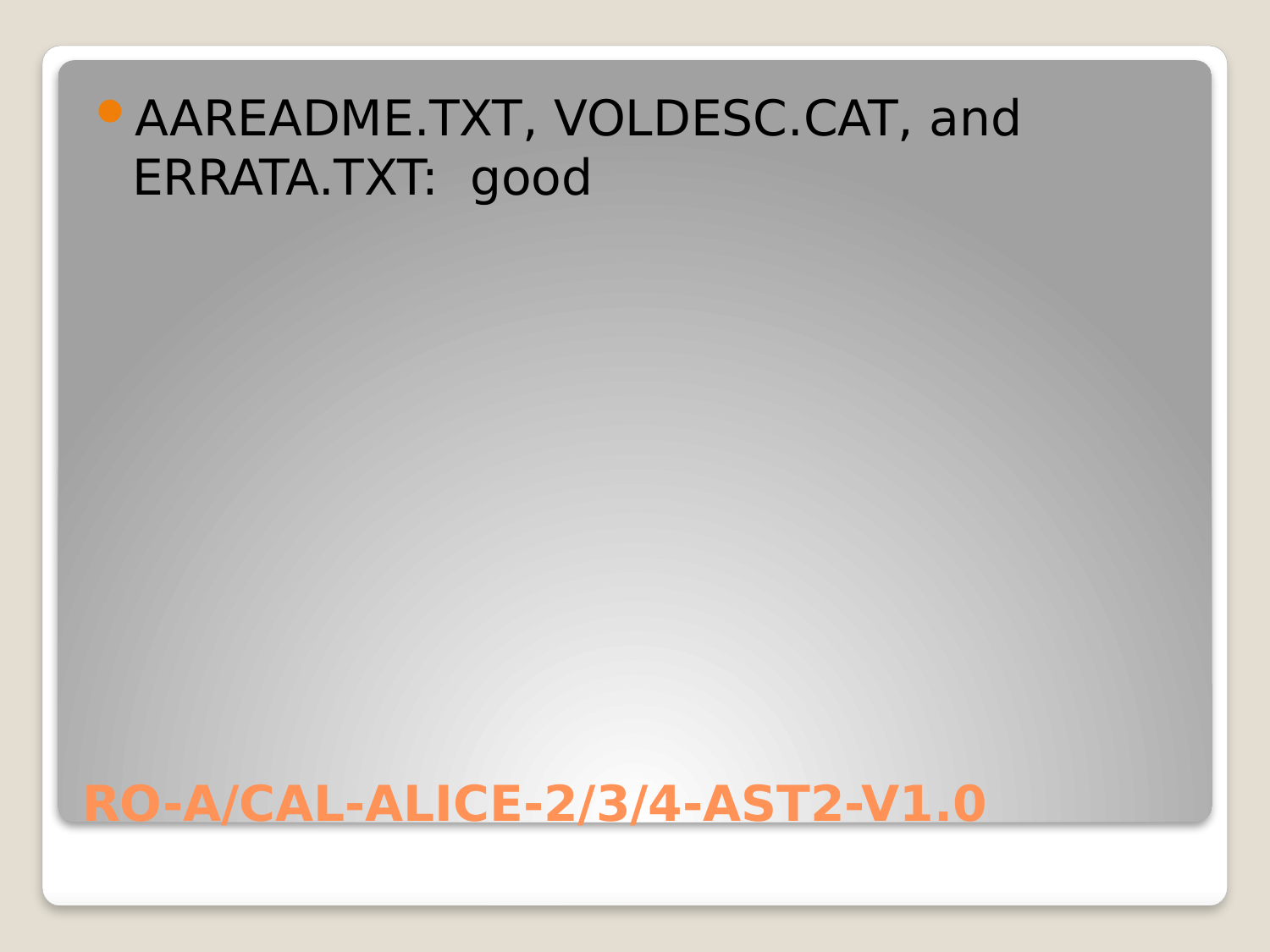

AAREADME.TXT, VOLDESC.CAT, and ERRATA.TXT:  good

# RO-A/CAL-ALICE-2/3/4-AST2-V1.0